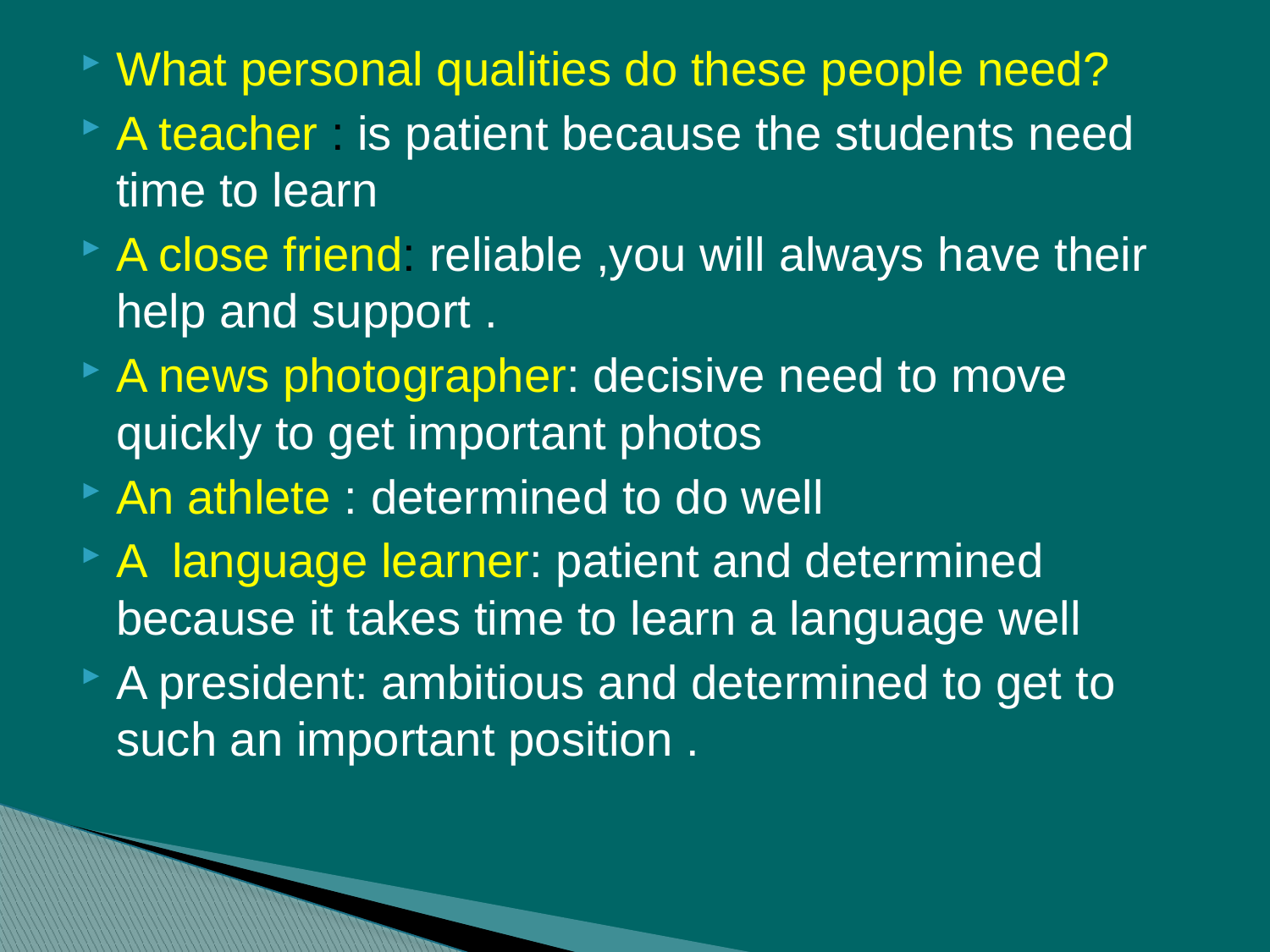

What personal qualities do these people need?
A teacher : is patient because the students need time to learn
A close friend: reliable ,you will always have their help and support .
A news photographer: decisive need to move quickly to get important photos
An athlete : determined to do well
A  language learner: patient and determined because it takes time to learn a language well
A president: ambitious and determined to get to such an important position .